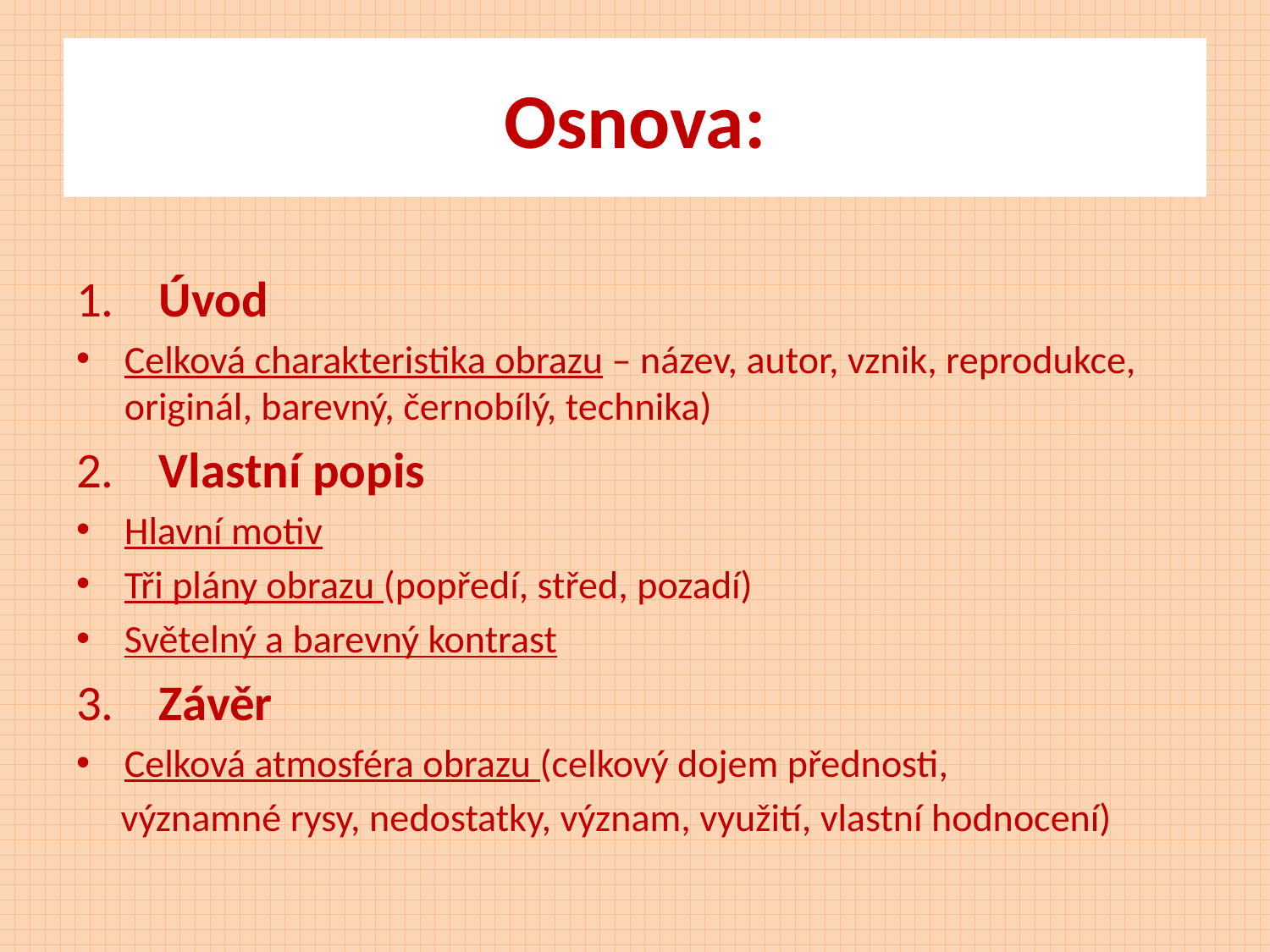

# Osnova:

1.    Úvod
Celková charakteristika obrazu – název, autor, vznik, reprodukce, originál, barevný, černobílý, technika)
2.    Vlastní popis
Hlavní motiv
Tři plány obrazu (popředí, střed, pozadí)
Světelný a barevný kontrast
3.    Závěr
Celková atmosféra obrazu (celkový dojem přednosti,
     významné rysy, nedostatky, význam, využití, vlastní hodnocení)